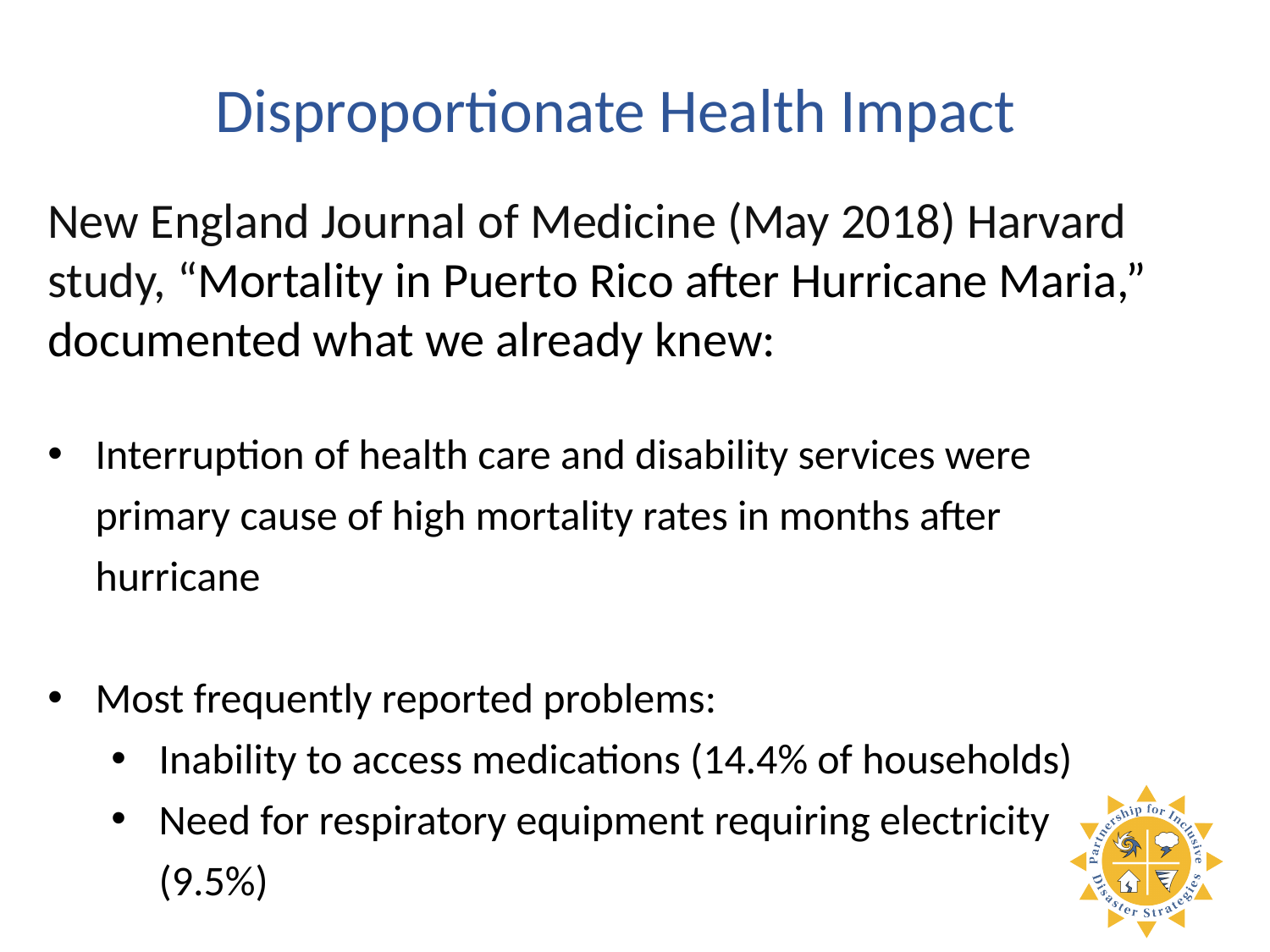

Disproportionate Health Impact
New England Journal of Medicine (May 2018) Harvard study, “Mortality in Puerto Rico after Hurricane Maria,” documented what we already knew:

Interruption of health care and disability services were primary cause of high mortality rates in months after hurricane

Most frequently reported problems:
Inability to access medications (14.4% of households)
Need for respiratory equipment requiring electricity (9.5%)